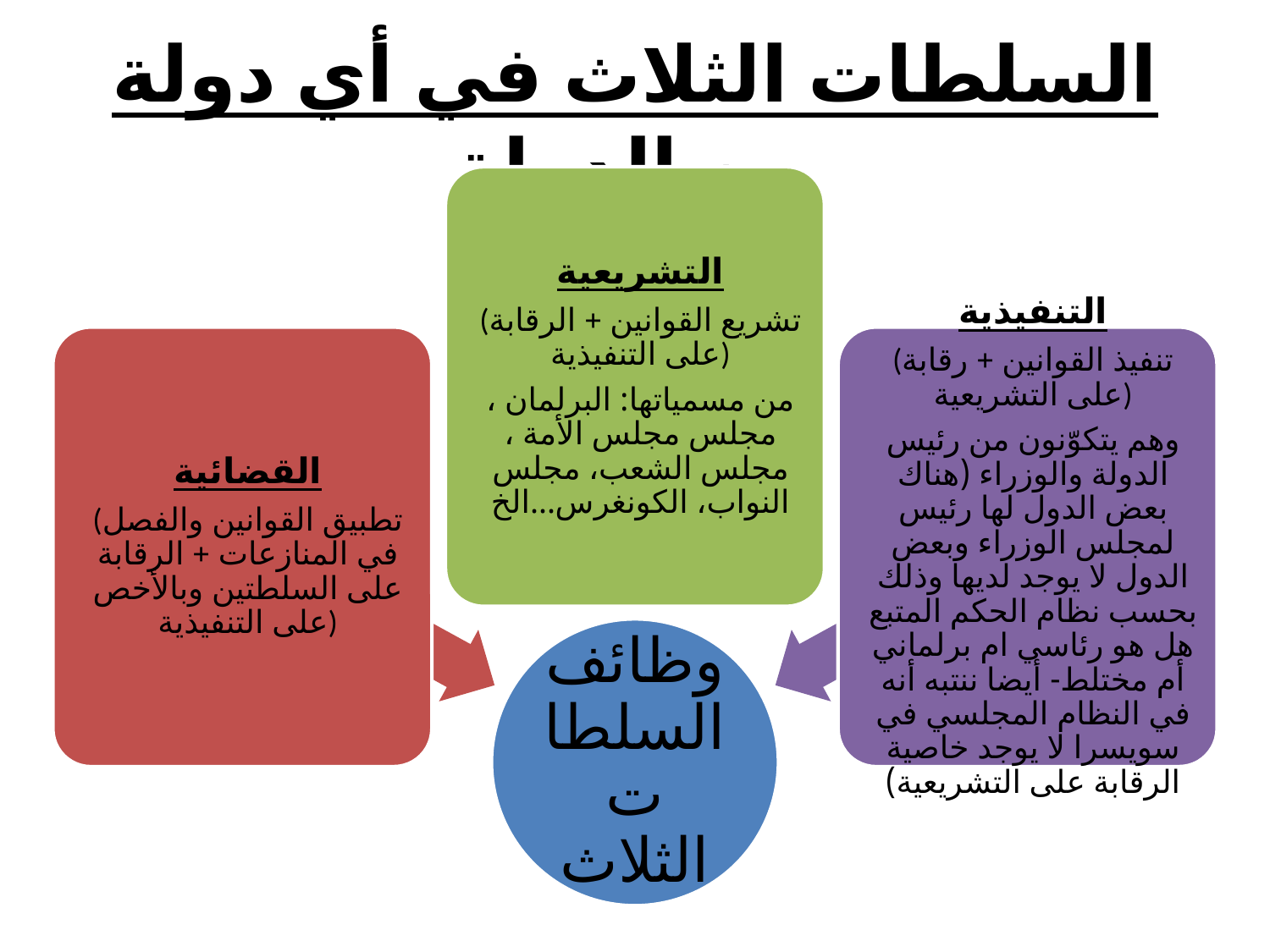

# السلطات الثلاث في أي دولة من الدولة
وظائف السلطات الثلاث
القضائية
(تطبيق القوانين والفصل في المنازعات + الرقابة على السلطتين وبالأخص على التنفيذية)
التشريعية
(تشريع القوانين + الرقابة على التنفيذية)
من مسمياتها: البرلمان ، مجلس مجلس الأمة ، مجلس الشعب، مجلس النواب، الكونغرس...الخ
التنفيذية
(تنفيذ القوانين + رقابة على التشريعية)
وهم يتكوّنون من رئيس الدولة والوزراء (هناك بعض الدول لها رئيس لمجلس الوزراء وبعض الدول لا يوجد لديها وذلك بحسب نظام الحكم المتبع هل هو رئاسي ام برلماني أم مختلط- أيضا ننتبه أنه في النظام المجلسي في سويسرا لا يوجد خاصية الرقابة على التشريعية)